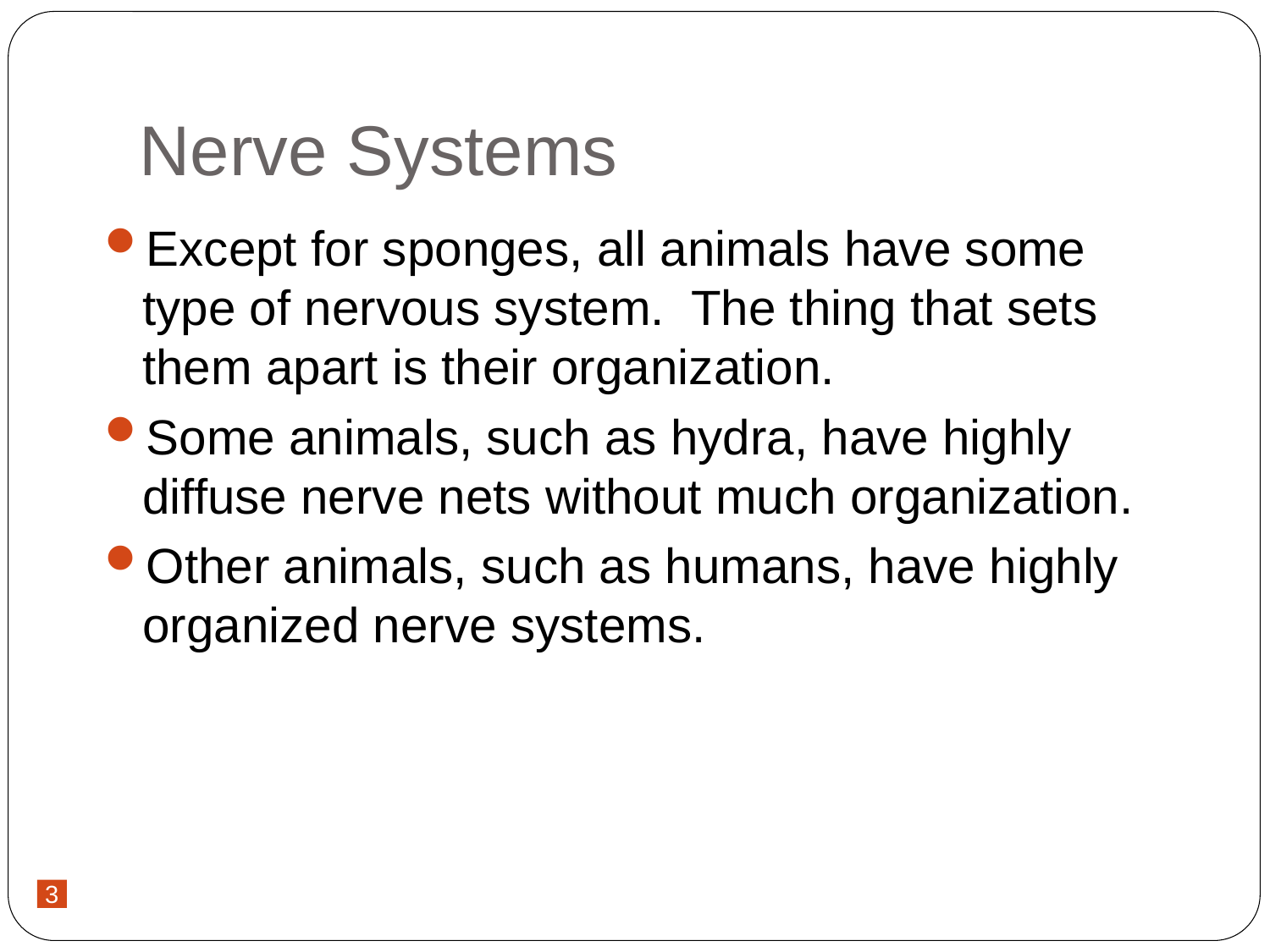

# Nerve Systems

Except for sponges, all animals have some type of nervous system.  The thing that sets them apart is their organization.
Some animals, such as hydra, have highly diffuse nerve nets without much organization.
Other animals, such as humans, have highly organized nerve systems.
3